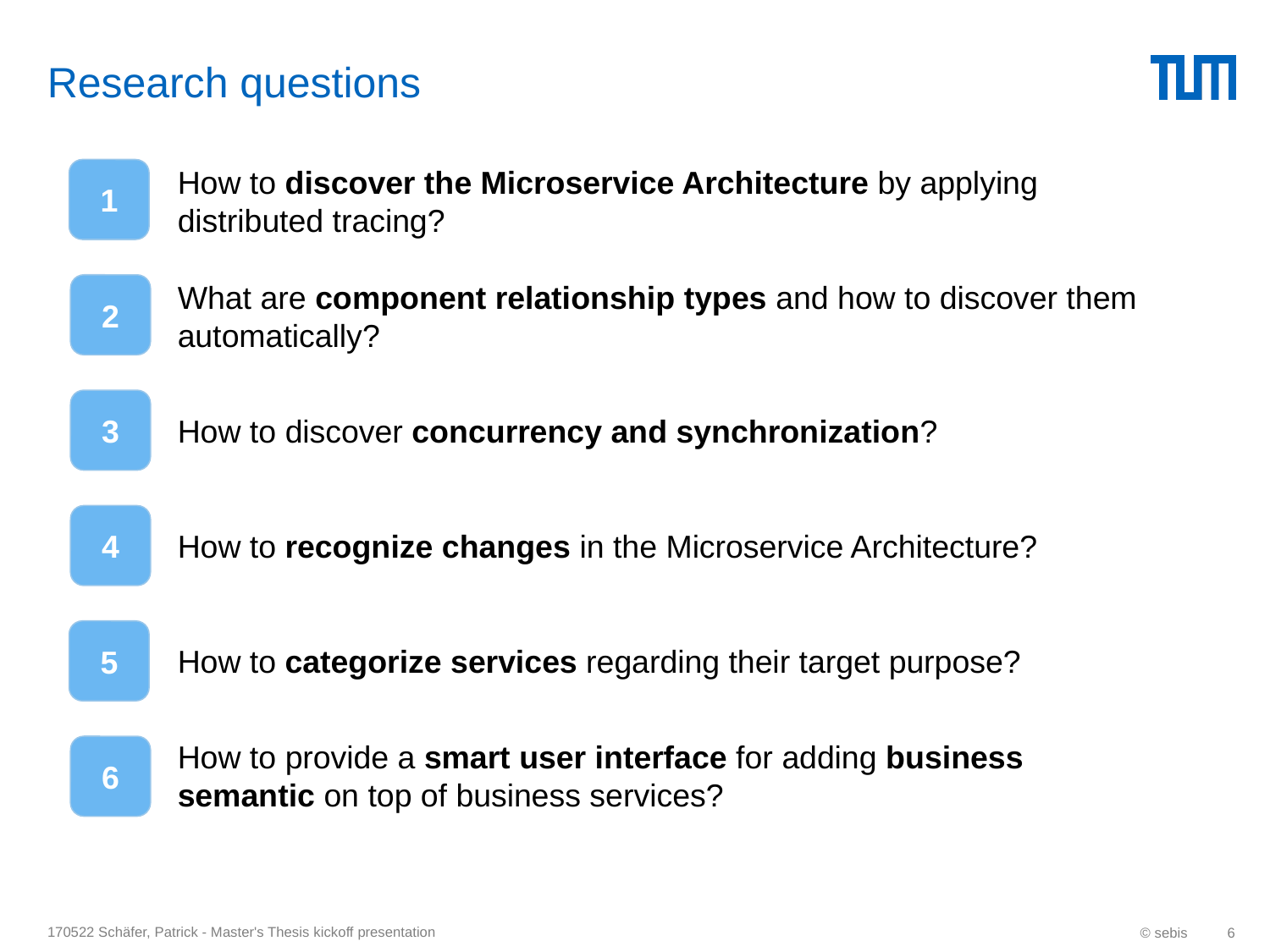

# Research questions
How to discover the Microservice Architecture by applying distributed tracing?
What are component relationship types and how to discover them automatically?
How to discover concurrency and synchronization?
How to recognize changes in the Microservice Architecture?
How to categorize services regarding their target purpose?
How to provide a smart user interface for adding business semantic on top of business services?
1
2
3
4
5
6
170522 Schäfer, Patrick - Master's Thesis kickoff presentation
© sebis
6